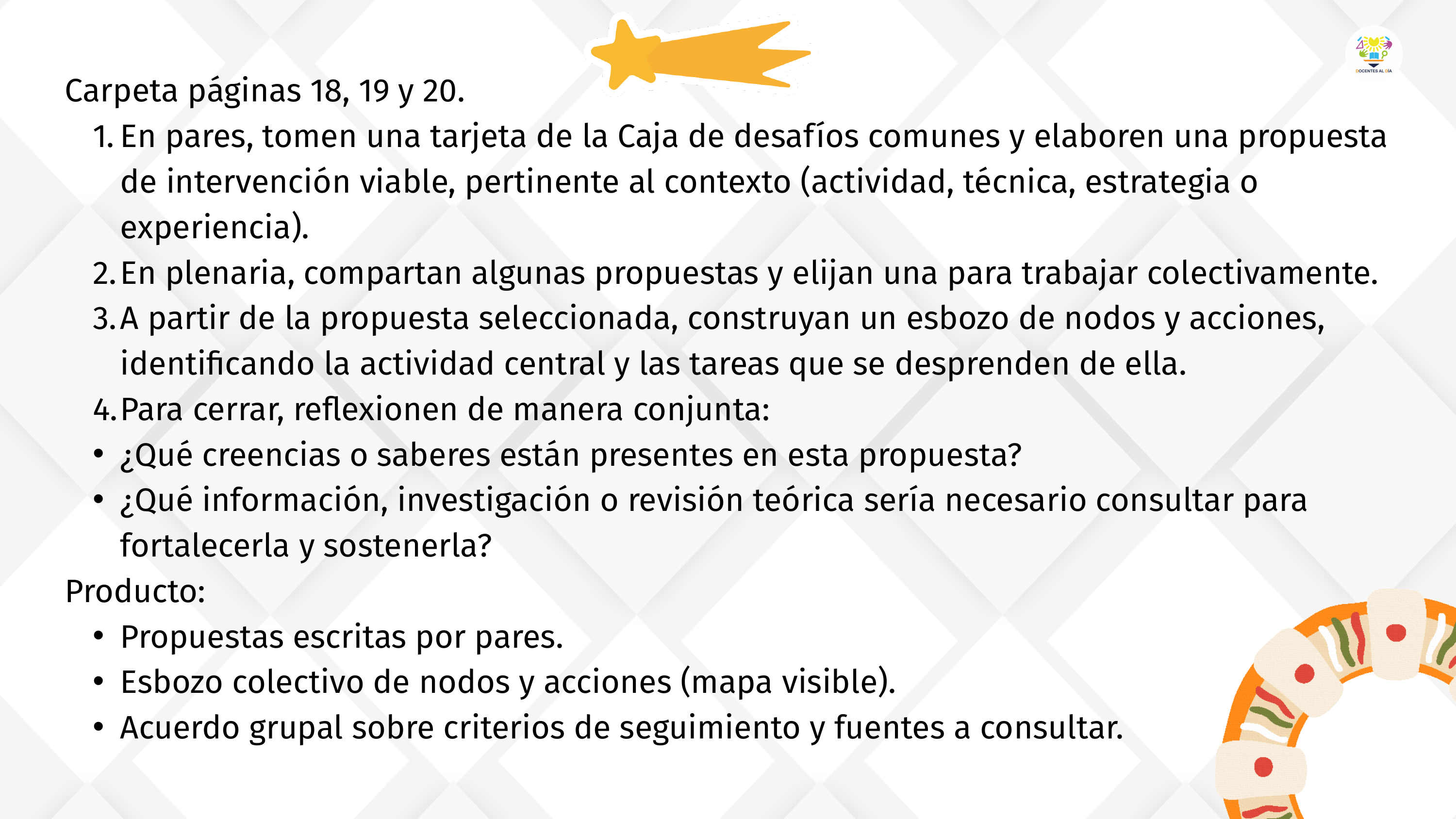

Carpeta páginas 18, 19 y 20.
En pares, tomen una tarjeta de la Caja de desafíos comunes y elaboren una propuesta de intervención viable, pertinente al contexto (actividad, técnica, estrategia o experiencia).
En plenaria, compartan algunas propuestas y elijan una para trabajar colectivamente.
A partir de la propuesta seleccionada, construyan un esbozo de nodos y acciones, identificando la actividad central y las tareas que se desprenden de ella.
Para cerrar, reflexionen de manera conjunta:
¿Qué creencias o saberes están presentes en esta propuesta?
¿Qué información, investigación o revisión teórica sería necesario consultar para fortalecerla y sostenerla?
Producto:
Propuestas escritas por pares.
Esbozo colectivo de nodos y acciones (mapa visible).
Acuerdo grupal sobre criterios de seguimiento y fuentes a consultar.